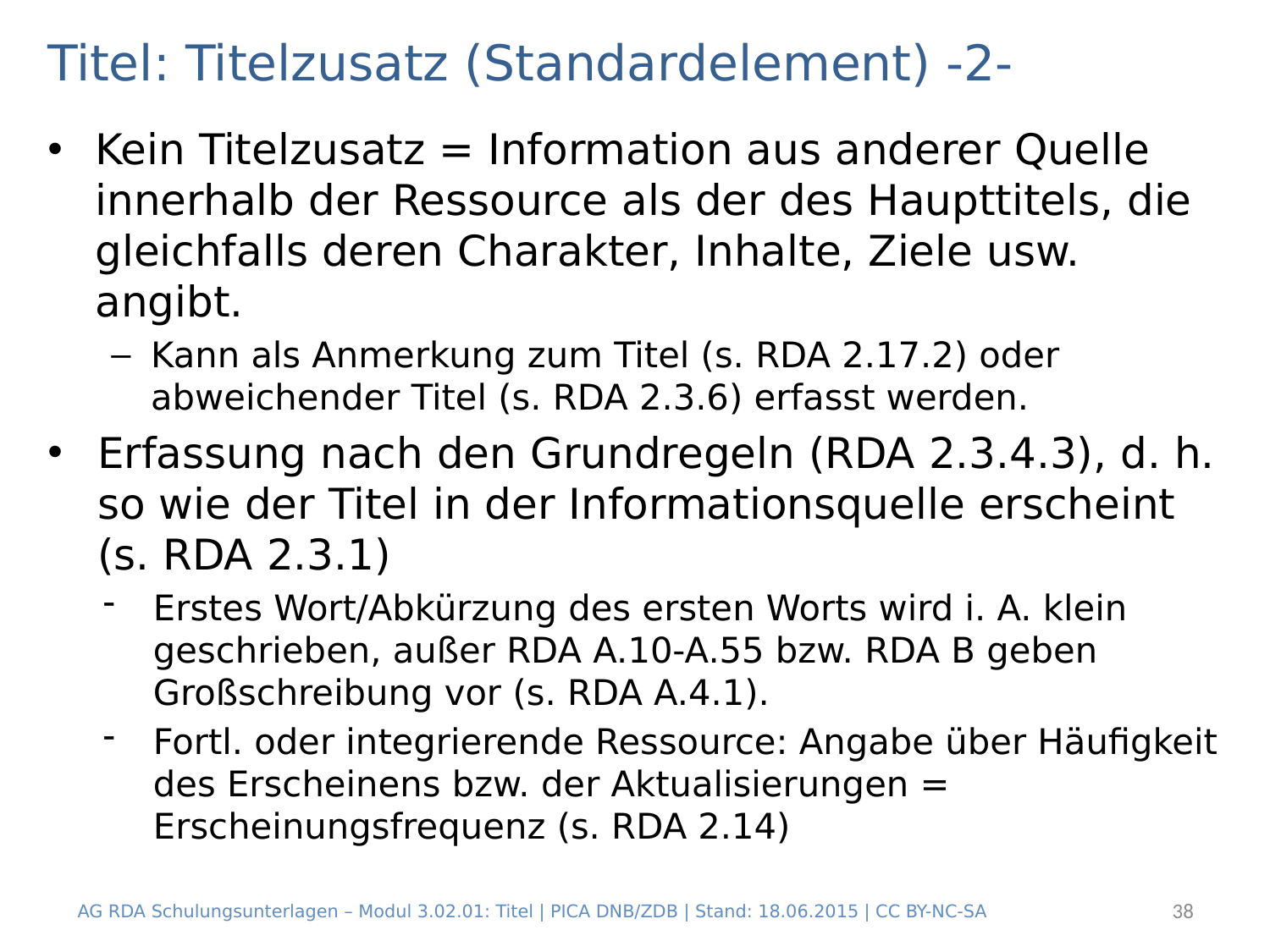

# Titel: Titelzusatz (Standardelement) -2-
Kein Titelzusatz = Information aus anderer Quelle innerhalb der Ressource als der des Haupttitels, die gleichfalls deren Charakter, Inhalte, Ziele usw. angibt.
Kann als Anmerkung zum Titel (s. RDA 2.17.2) oder abweichender Titel (s. RDA 2.3.6) erfasst werden.
Erfassung nach den Grundregeln (RDA 2.3.4.3), d. h. so wie der Titel in der Informationsquelle erscheint (s. RDA 2.3.1)
Erstes Wort/Abkürzung des ersten Worts wird i. A. klein geschrieben, außer RDA A.10-A.55 bzw. RDA B geben Großschreibung vor (s. RDA A.4.1).
Fortl. oder integrierende Ressource: Angabe über Häufigkeit des Erscheinens bzw. der Aktualisierungen = Erscheinungsfrequenz (s. RDA 2.14)

AG RDA Schulungsunterlagen – Modul 3.02.01: Titel | PICA DNB/ZDB | Stand: 18.06.2015 | CC BY-NC-SA
38